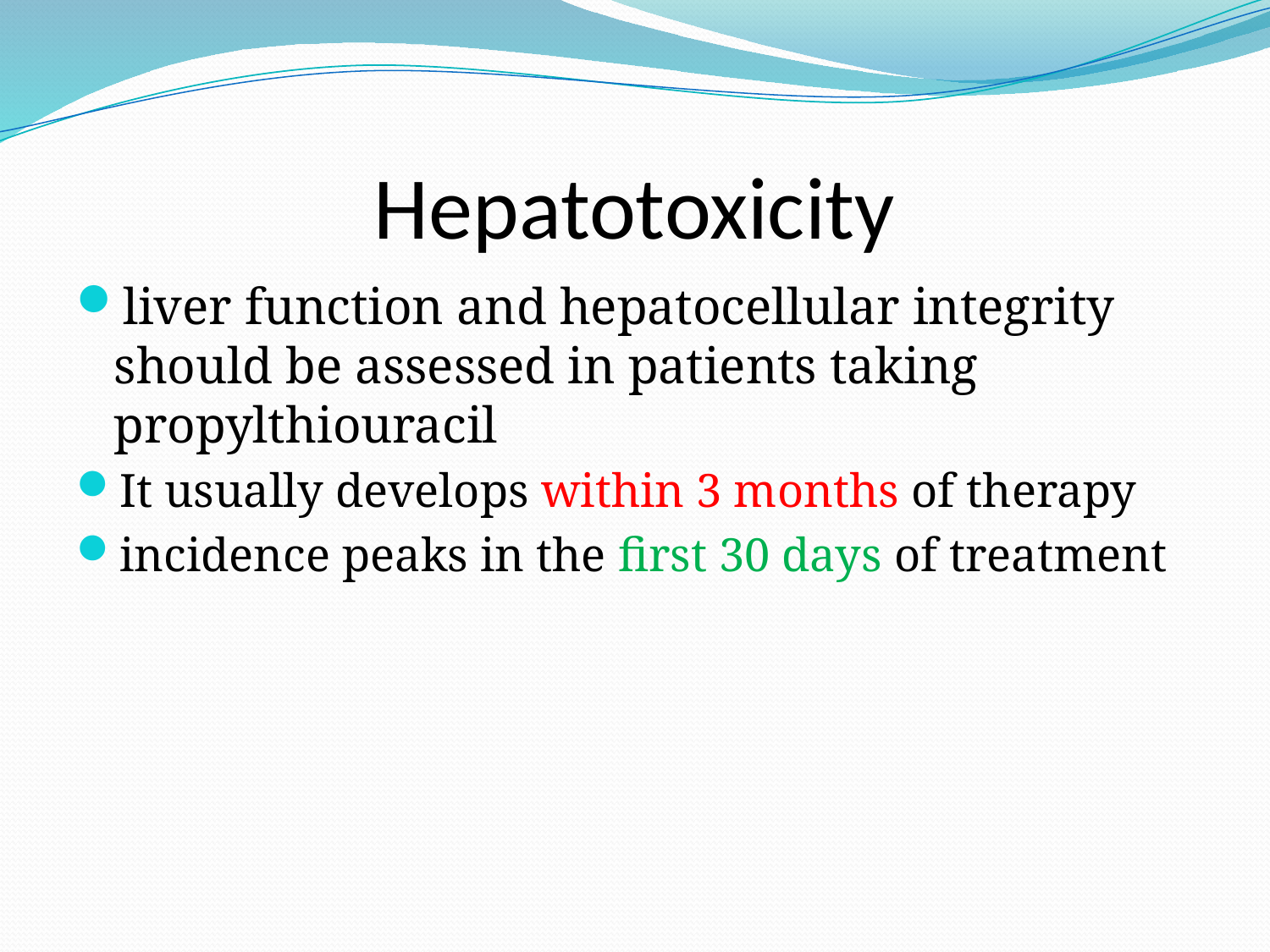

# Hepatotoxicity
liver function and hepatocellular integrity should be assessed in patients taking propylthiouracil
It usually develops within 3 months of therapy
incidence peaks in the first 30 days of treatment